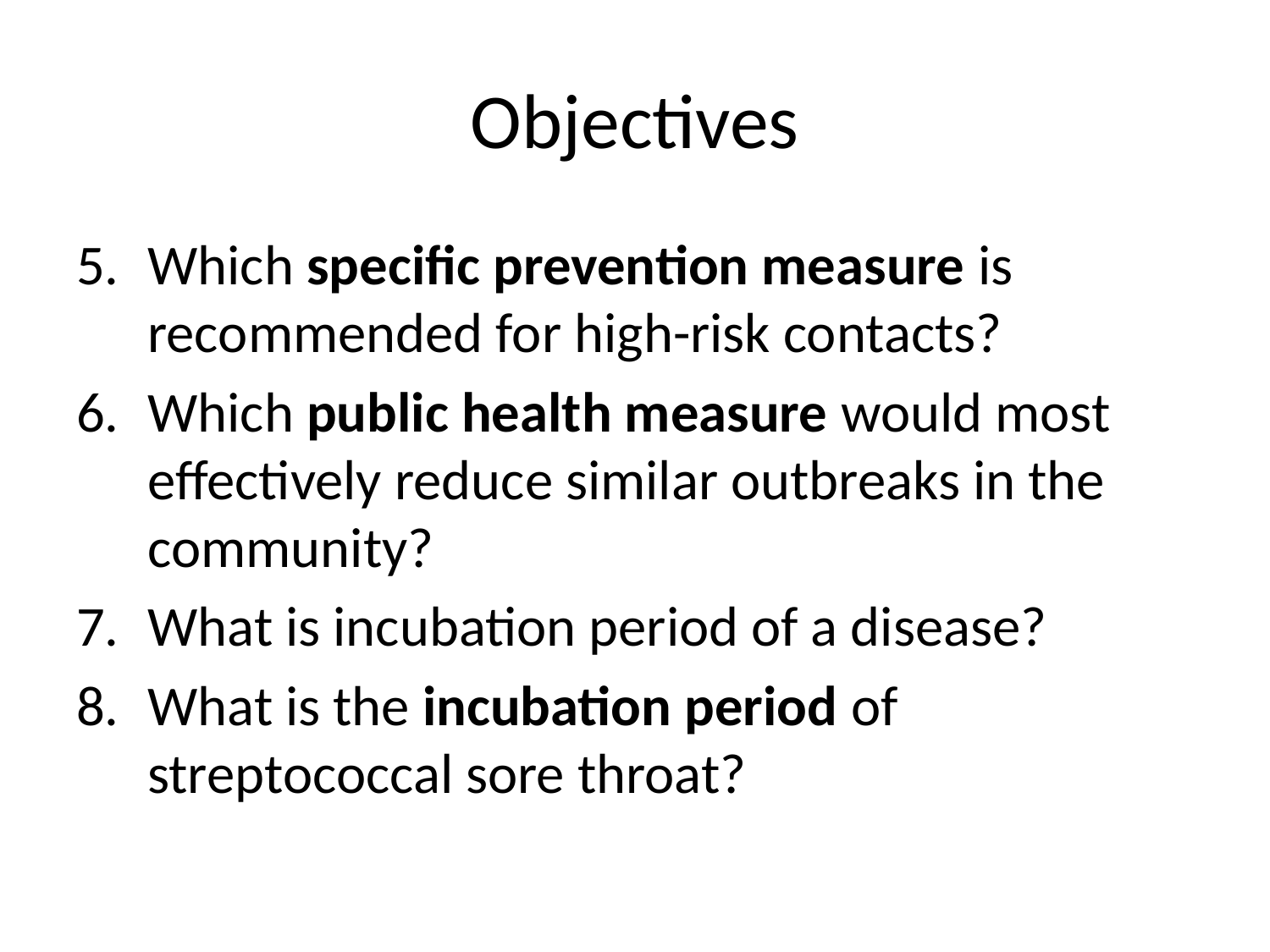

# Objectives
Which specific prevention measure is recommended for high-risk contacts?
Which public health measure would most effectively reduce similar outbreaks in the community?
What is incubation period of a disease?
What is the incubation period of streptococcal sore throat?